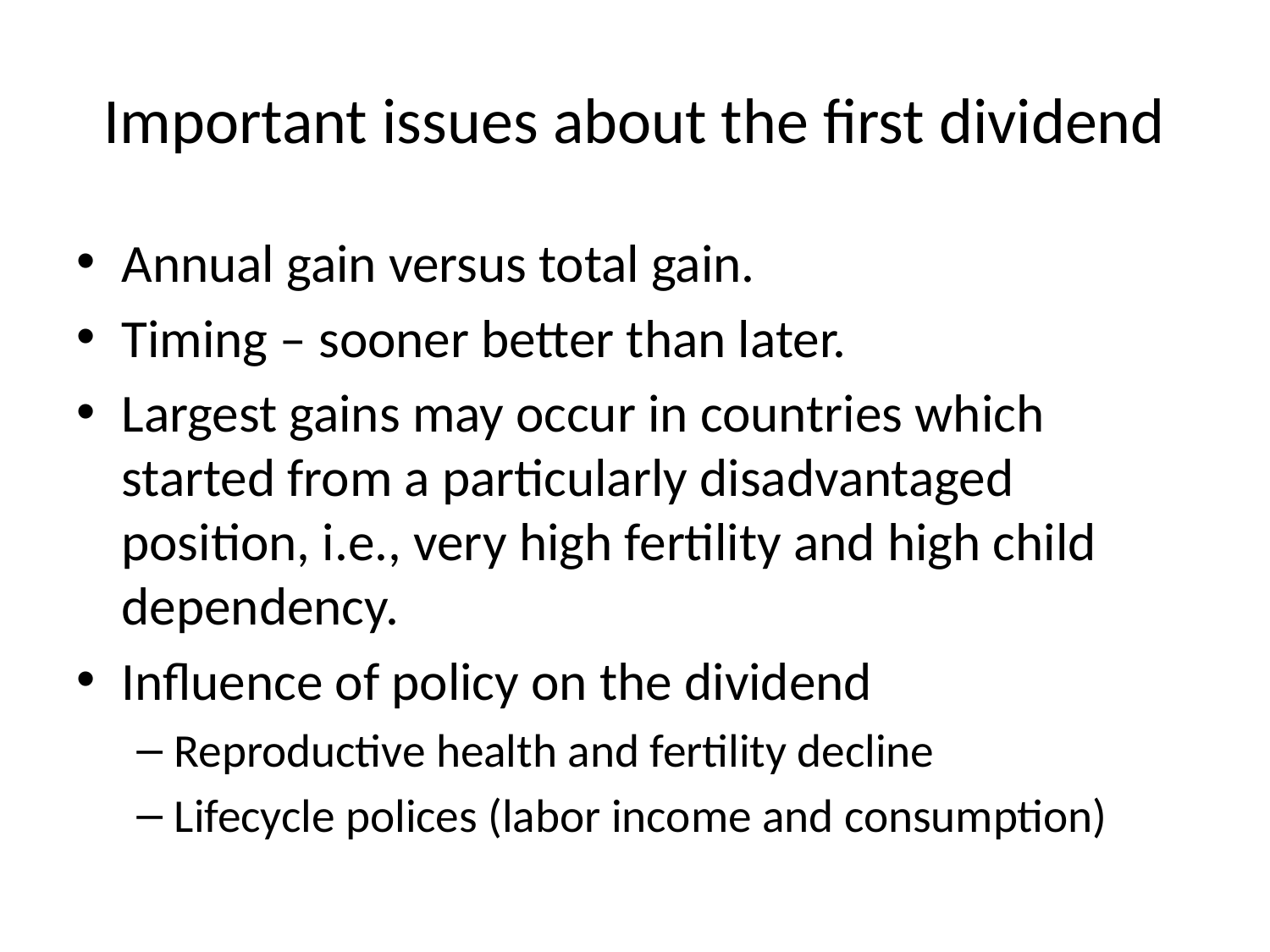

# Important issues about the first dividend
Annual gain versus total gain.
Timing – sooner better than later.
Largest gains may occur in countries which started from a particularly disadvantaged position, i.e., very high fertility and high child dependency.
Influence of policy on the dividend
Reproductive health and fertility decline
Lifecycle polices (labor income and consumption)